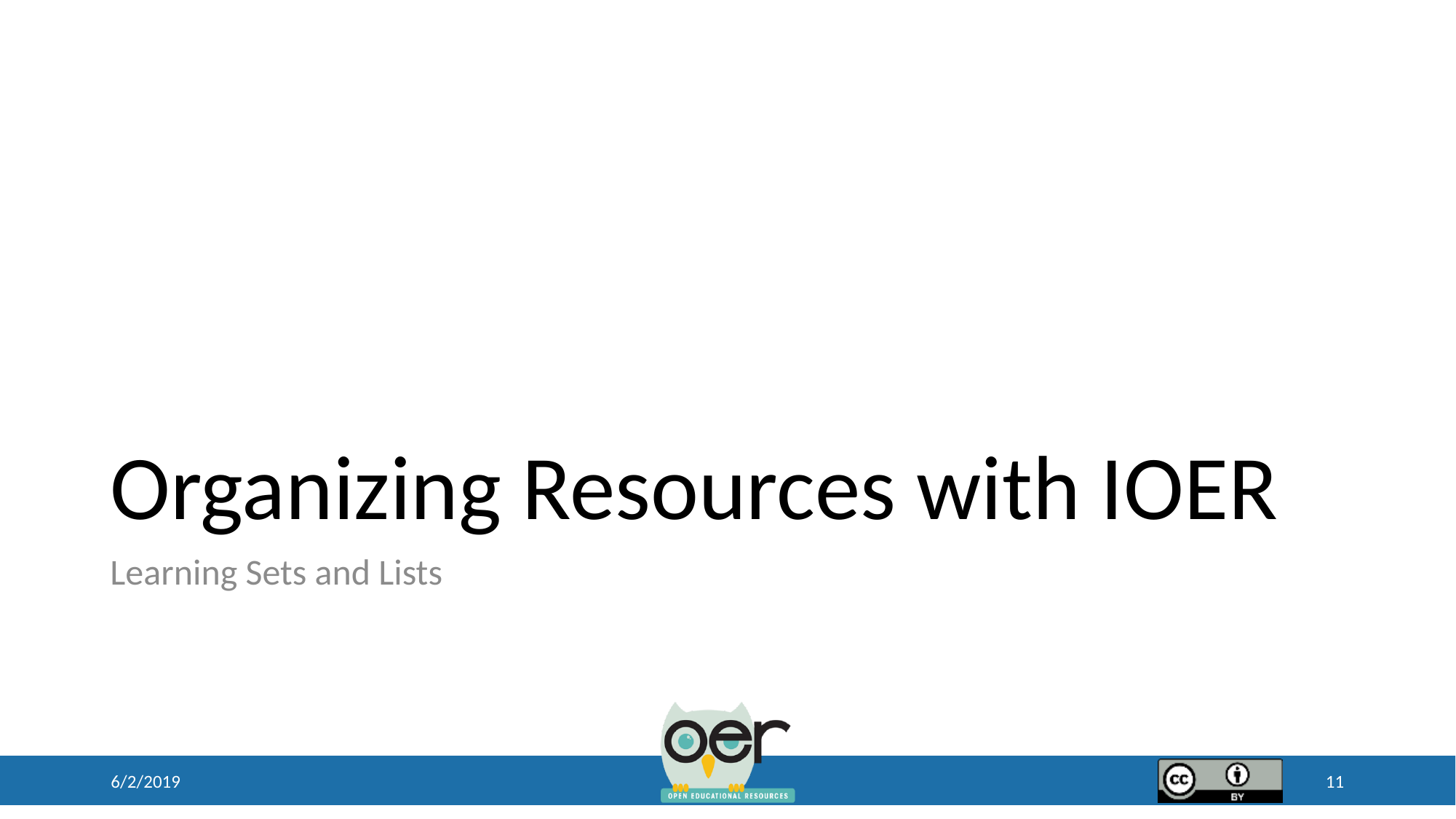

# Organizing Resources with IOER
Learning Sets and Lists
6/2/2019
11